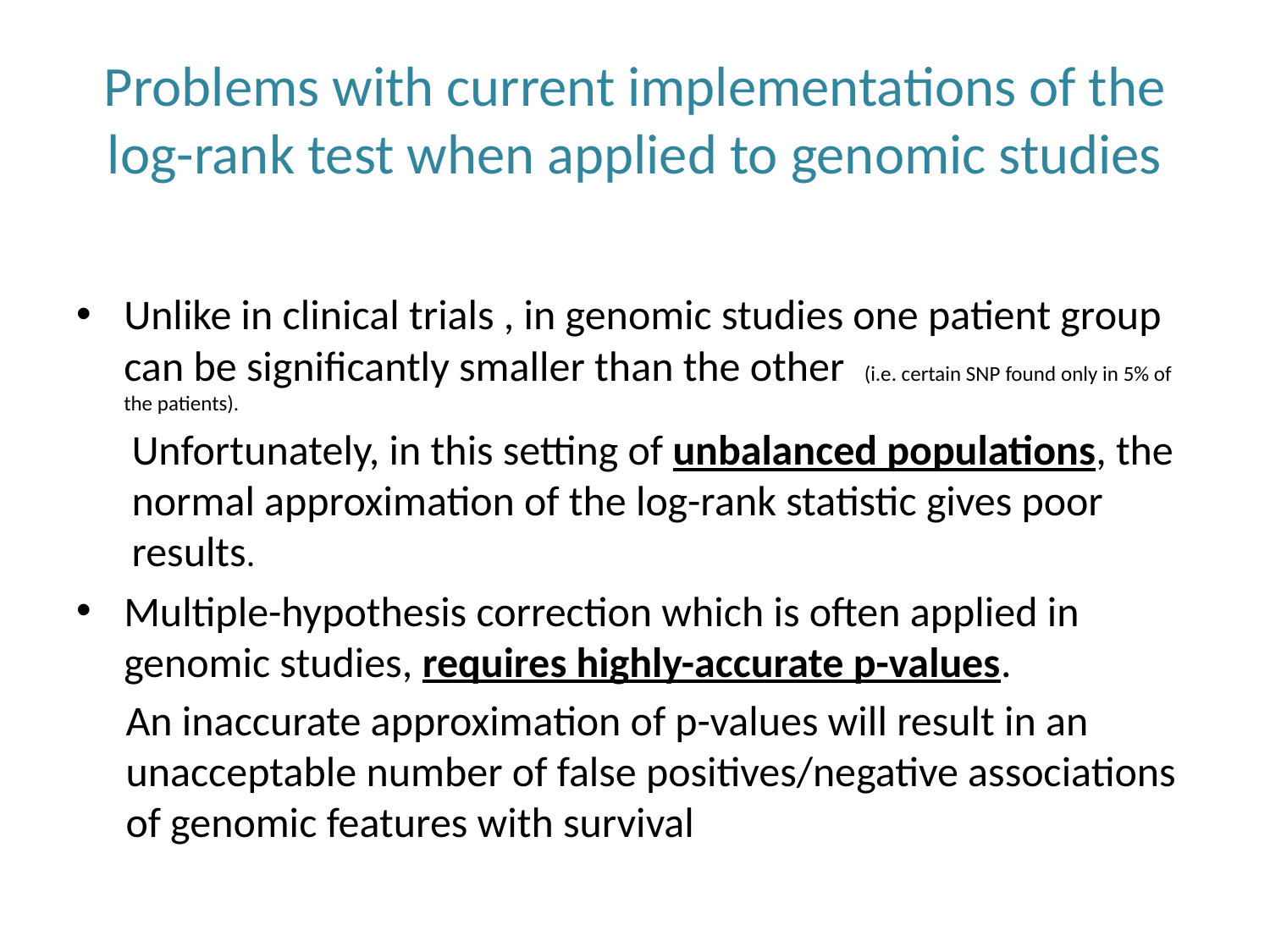

# Problems with current implementations of the log-rank test when applied to genomic studies

Unlike in clinical trials , in genomic studies one patient group can be significantly smaller than the other  (i.e. certain SNP found only in 5% of the patients).
Unfortunately, in this setting of unbalanced populations, the normal approximation of the log-rank statistic gives poor results.
Multiple-hypothesis correction which is often applied in  genomic studies, requires highly-accurate p-values.
An inaccurate approximation of p-values will result in an unacceptable number of false positives/negative associations of genomic features with survival